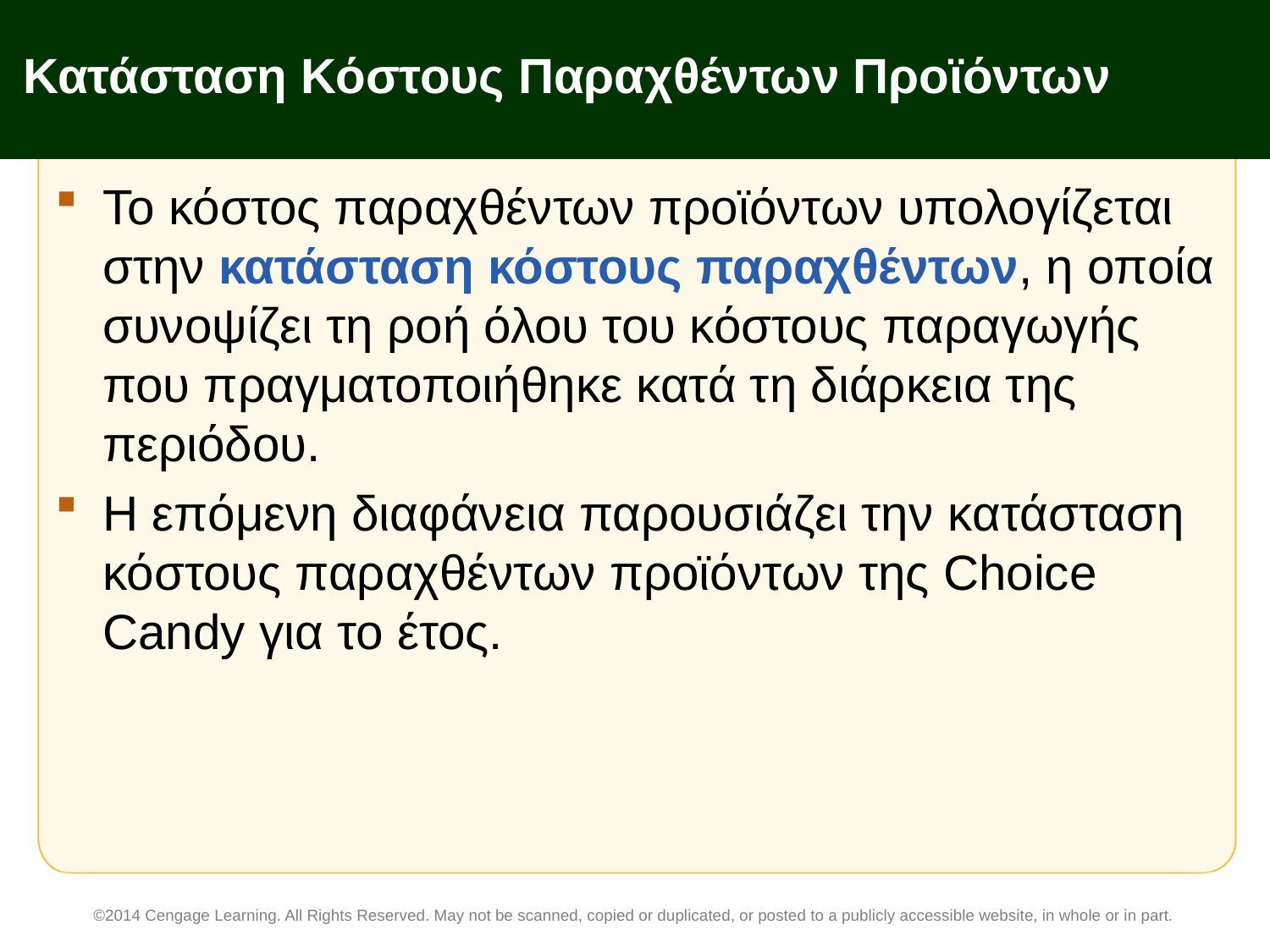

# Κατάσταση Κόστους Παραχθέντων Προϊόντων
Το κόστος παραχθέντων προϊόντων υπολογίζεται στην κατάσταση κόστους παραχθέντων, η οποία συνοψίζει τη ροή όλου του κόστους παραγωγής που πραγματοποιήθηκε κατά τη διάρκεια της περιόδου.
Η επόμενη διαφάνεια παρουσιάζει την κατάσταση κόστους παραχθέντων προϊόντων της Choice Candy για το έτος.
©2014 Cengage Learning. All Rights Reserved. May not be scanned, copied or duplicated, or posted to a publicly accessible website, in whole or in part.